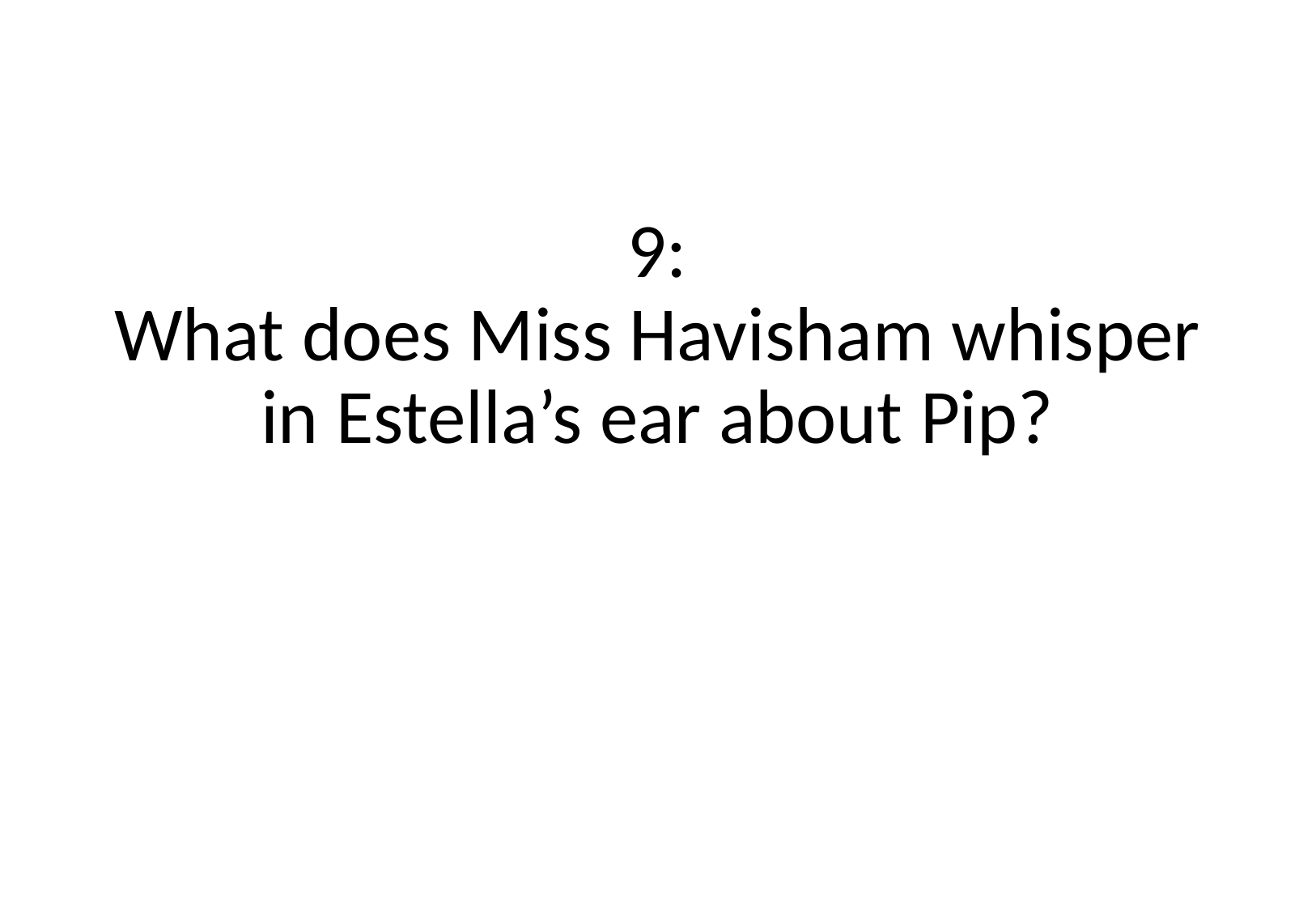

# 9: What does Miss Havisham whisper in Estella’s ear about Pip?